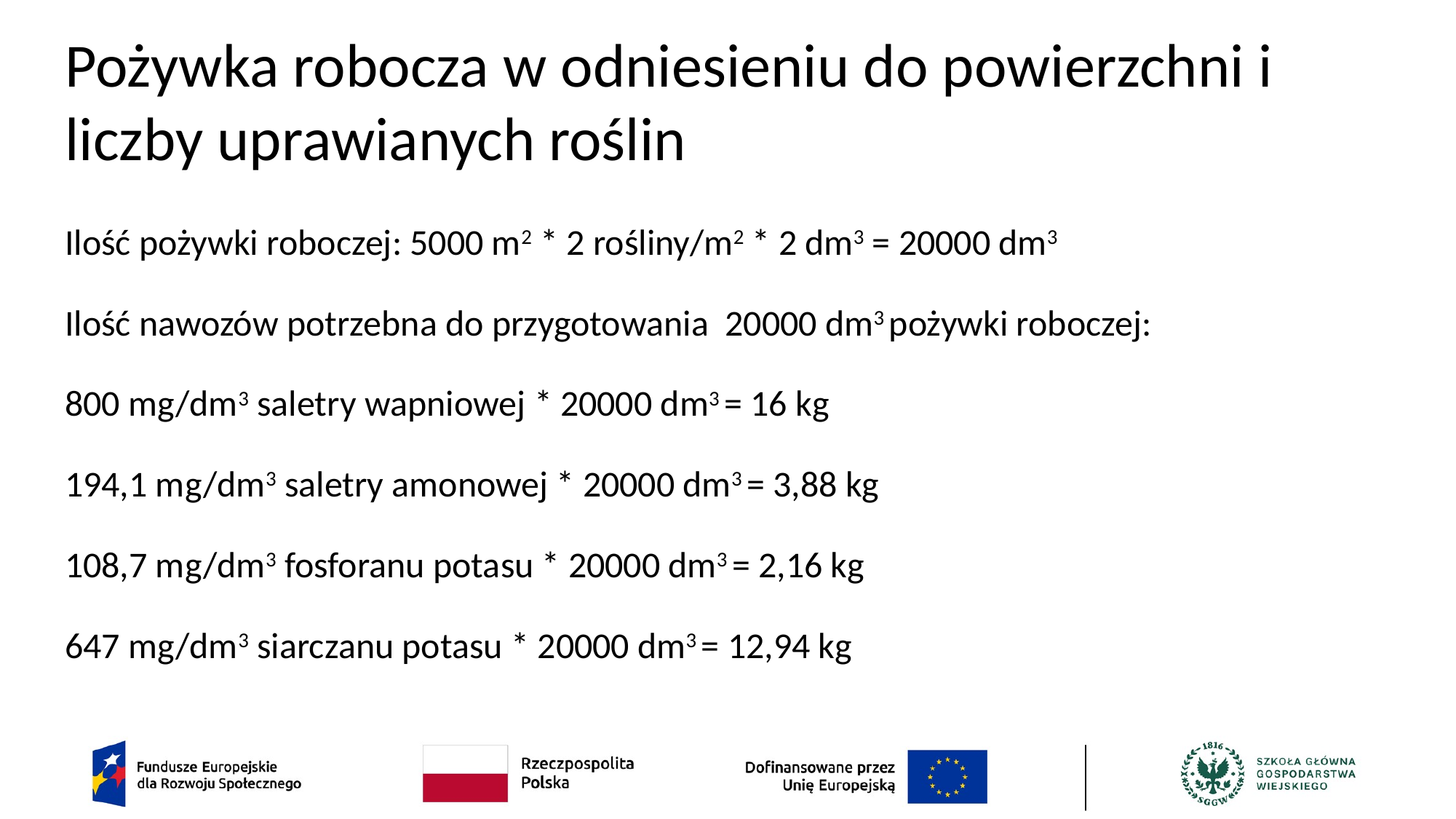

# Pożywka robocza w odniesieniu do powierzchni i liczby uprawianych roślin
Ilość pożywki roboczej: 5000 m2 * 2 rośliny/m2 * 2 dm3 = 20000 dm3
Ilość nawozów potrzebna do przygotowania  20000 dm3 pożywki roboczej:
800 mg/dm3 saletry wapniowej * 20000 dm3 = 16 kg
194,1 mg/dm3 saletry amonowej * 20000 dm3 = 3,88 kg
108,7 mg/dm3 fosforanu potasu * 20000 dm3 = 2,16 kg
647 mg/dm3 siarczanu potasu * 20000 dm3 = 12,94 kg